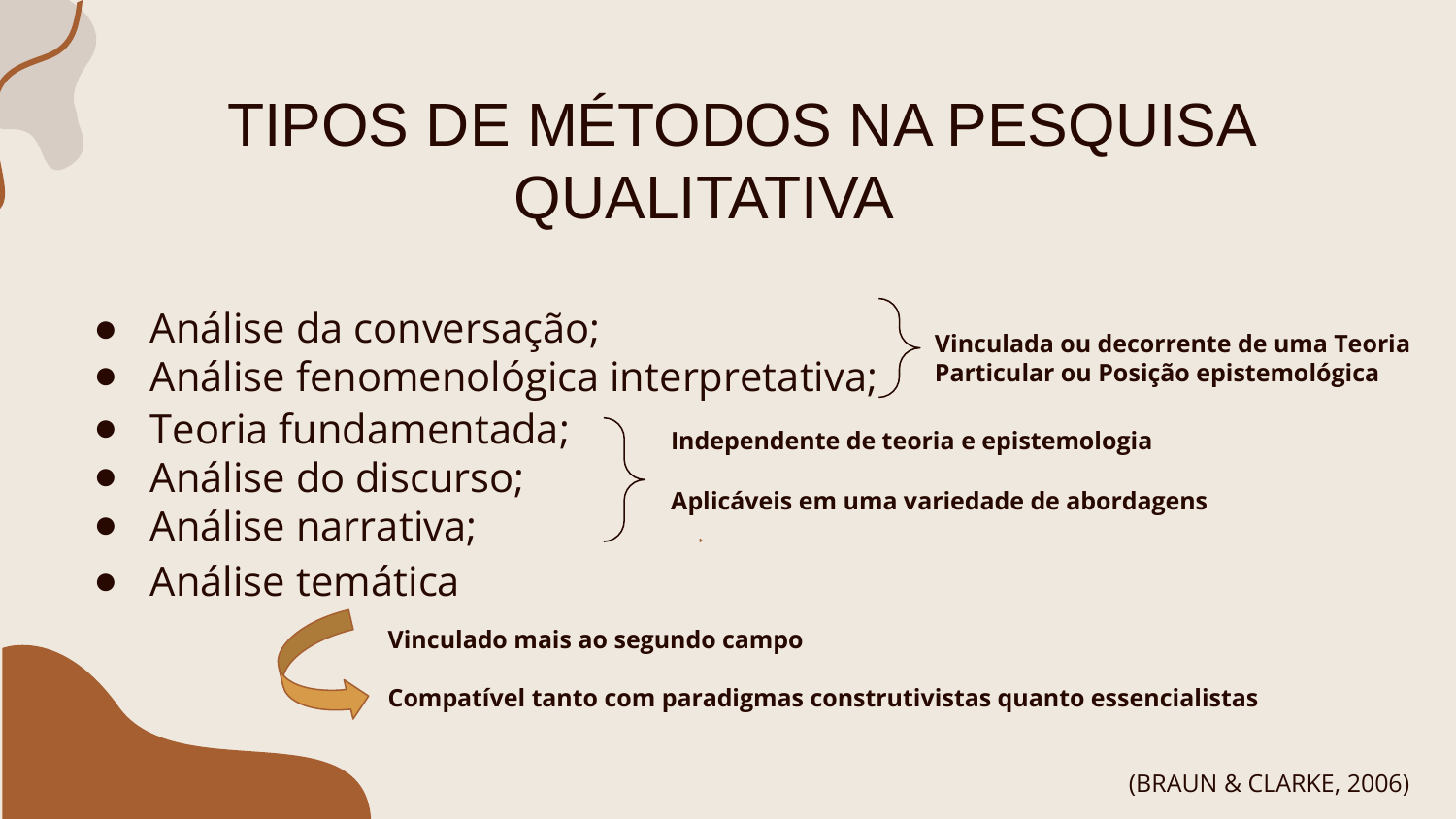

# TIPOS DE MÉTODOS NA PESQUISA QUALITATIVA
Análise da conversação;
Análise fenomenológica interpretativa;

Vinculada ou decorrente de uma Teoria Particular ou Posição epistemológica

Teoria fundamentada;
Análise do discurso;
Análise narrativa;
Independente de teoria e epistemologia

Aplicáveis em uma variedade de abordagens

Análise temática
Vinculado mais ao segundo campo
Compatível tanto com paradigmas construtivistas quanto essencialistas

(BRAUN & CLARKE, 2006)